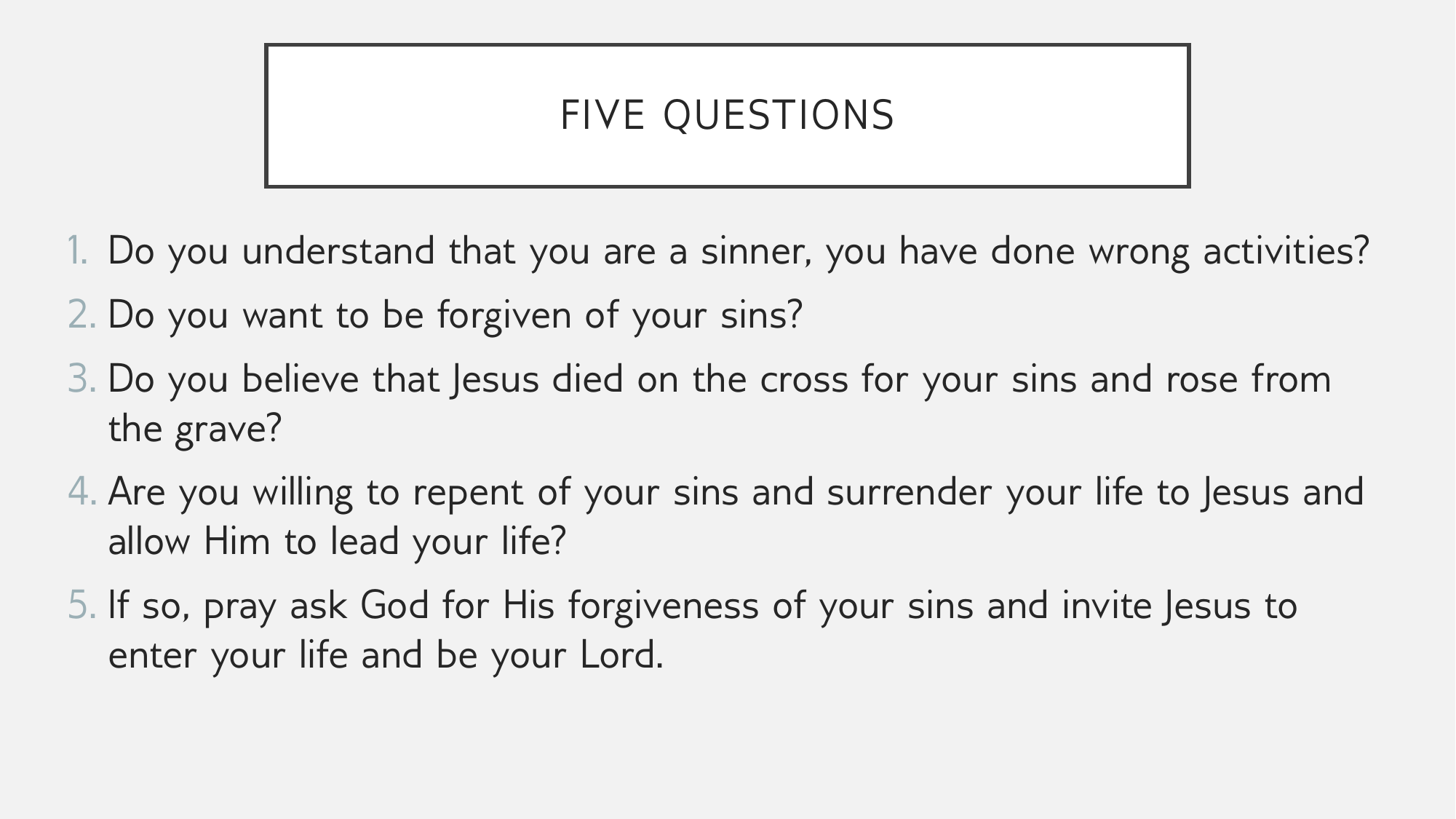

# Five Questions
Do you understand that you are a sinner, you have done wrong activities?
Do you want to be forgiven of your sins?
Do you believe that Jesus died on the cross for your sins and rose from the grave?
Are you willing to repent of your sins and surrender your life to Jesus and allow Him to lead your life?
If so, pray ask God for His forgiveness of your sins and invite Jesus to enter your life and be your Lord.